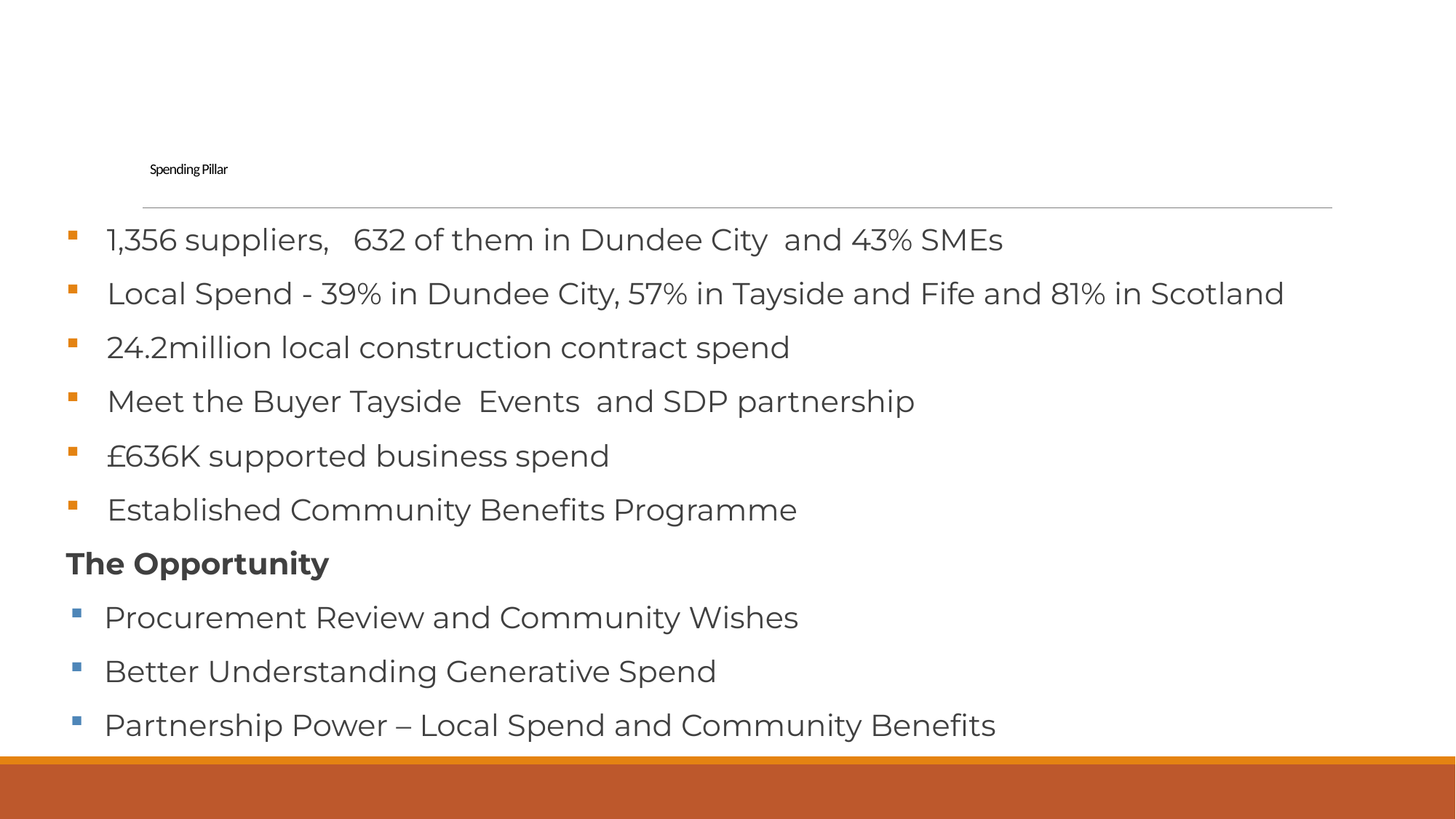

# Spending Pillar

1,356 suppliers,   632 of them in Dundee City  and 43% SMEs
Local Spend - 39% in Dundee City, 57% in Tayside and Fife and 81% in Scotland
24.2million local construction contract spend
Meet the Buyer Tayside  Events  and SDP partnership
£636K supported business spend
Established Community Benefits Programme
The Opportunity
Procurement Review and Community Wishes
Better Understanding Generative Spend
Partnership Power – Local Spend and Community Benefits